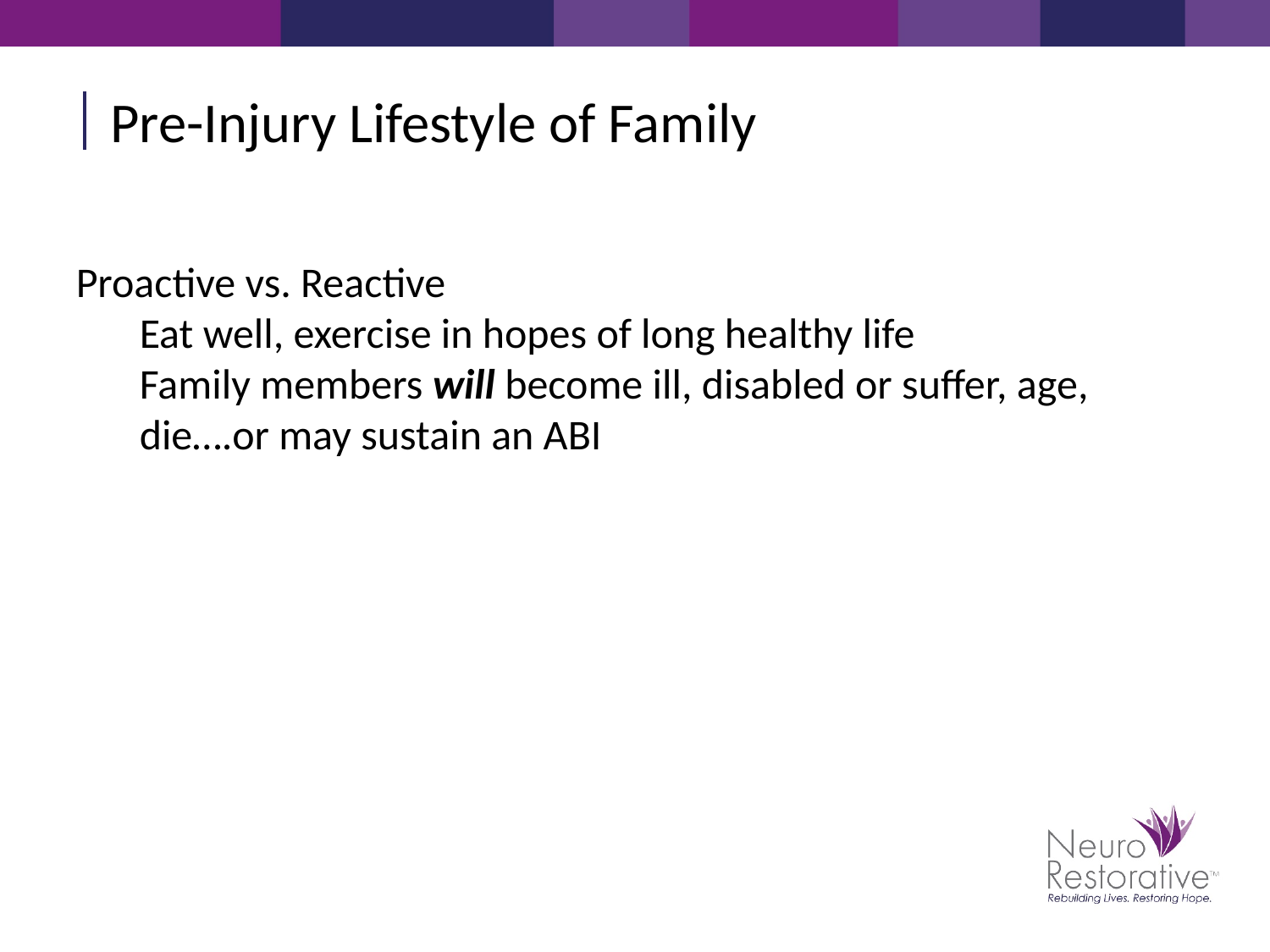

Pre-Injury Lifestyle of Family
Proactive vs. Reactive
Eat well, exercise in hopes of long healthy life
Family members will become ill, disabled or suffer, age, die….or may sustain an ABI